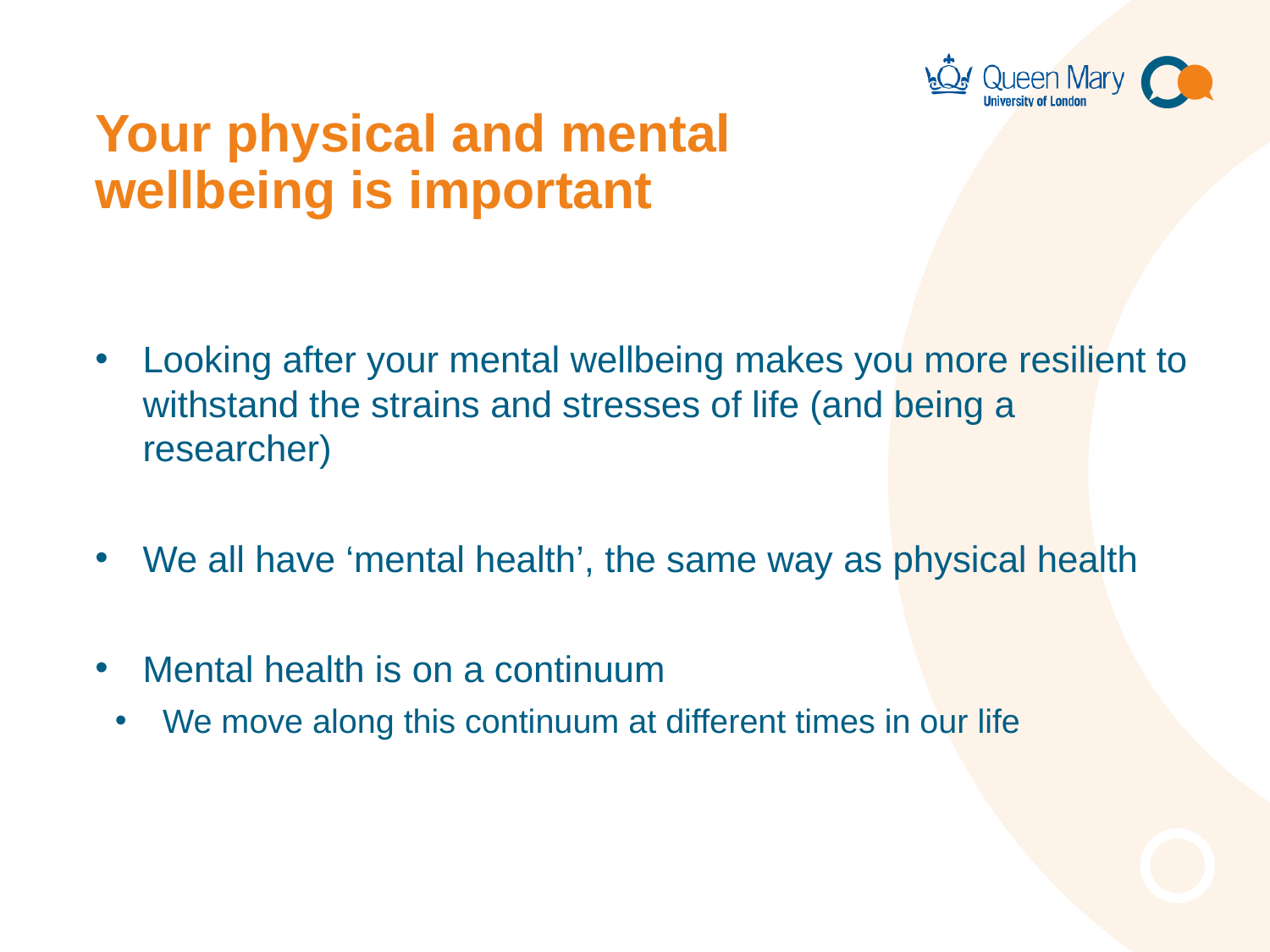

# Your physical and mental wellbeing is important
Looking after your mental wellbeing makes you more resilient to withstand the strains and stresses of life (and being a researcher)

We all have ‘mental health’, the same way as physical health

Mental health is on a continuum
We move along this continuum at different times in our life